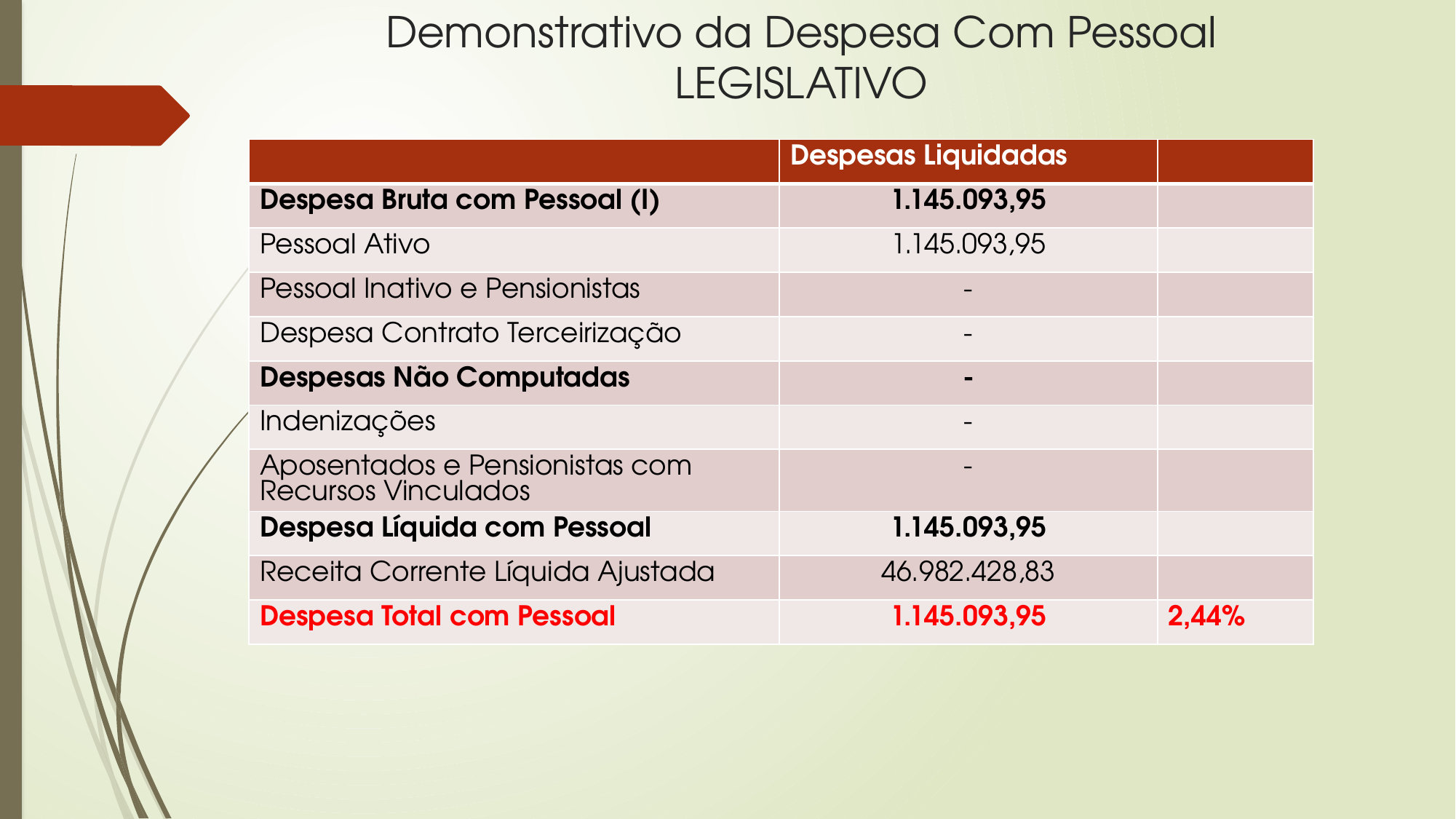

# Demonstrativo da Despesa Com Pessoal LEGISLATIVO
|  | Despesas Liquidadas |  |
| --- | --- | --- |
| Despesa Bruta com Pessoal (I) | 1.145.093,95 |  |
| Pessoal Ativo | 1.145.093,95 |  |
| Pessoal Inativo e Pensionistas | - |  |
| Despesa Contrato Terceirização | - |  |
| Despesas Não Computadas | - |  |
| Indenizações | - |  |
| Aposentados e Pensionistas com Recursos Vinculados | - |  |
| Despesa Líquida com Pessoal | 1.145.093,95 |  |
| Receita Corrente Líquida Ajustada | 46.982.428,83 |  |
| Despesa Total com Pessoal | 1.145.093,95 | 2,44% |